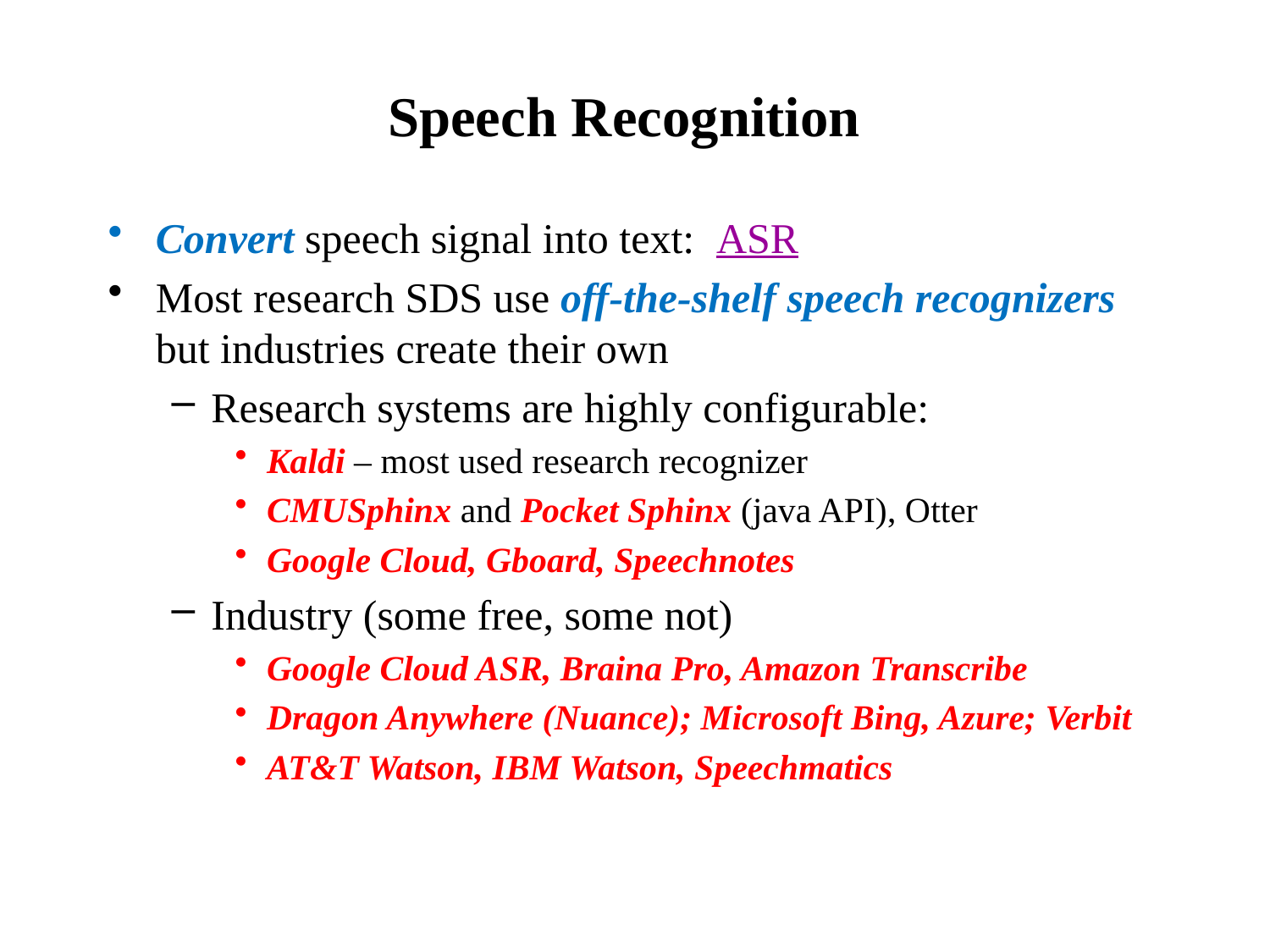

# Speech Recognition
Convert speech signal into text:  ASR
Most research SDS use off-the-shelf speech recognizers but industries create their own
Research systems are highly configurable:
Kaldi – most used research recognizer
CMUSphinx and Pocket Sphinx (java API), Otter
Google Cloud, Gboard, Speechnotes
Industry (some free, some not)
Google Cloud ASR, Braina Pro, Amazon Transcribe
Dragon Anywhere (Nuance); Microsoft Bing, Azure; Verbit
AT&T Watson, IBM Watson, Speechmatics